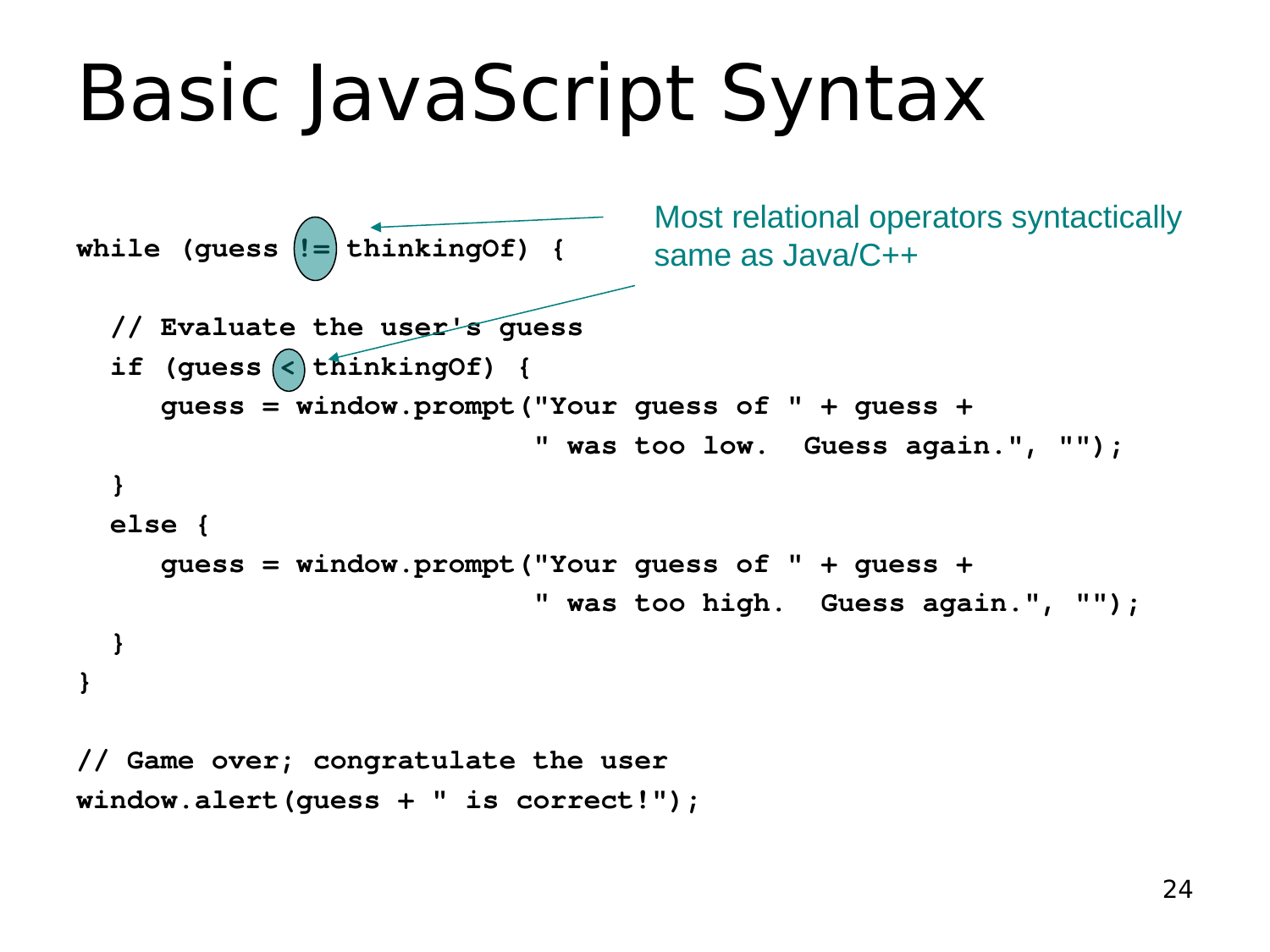

# Basic JavaScript Syntax
Most relational operators syntactically
same as Java/C++

while (guess != thinkingOf) {

  // Evaluate the user's guess
  if (guess < thinkingOf) {
     guess = window.prompt("Your guess of " + guess +
                           " was too low.  Guess again.", "");
  }
  else {
     guess = window.prompt("Your guess of " + guess +
                           " was too high.  Guess again.", "");
  }
}

// Game over; congratulate the user
window.alert(guess + " is correct!");

24